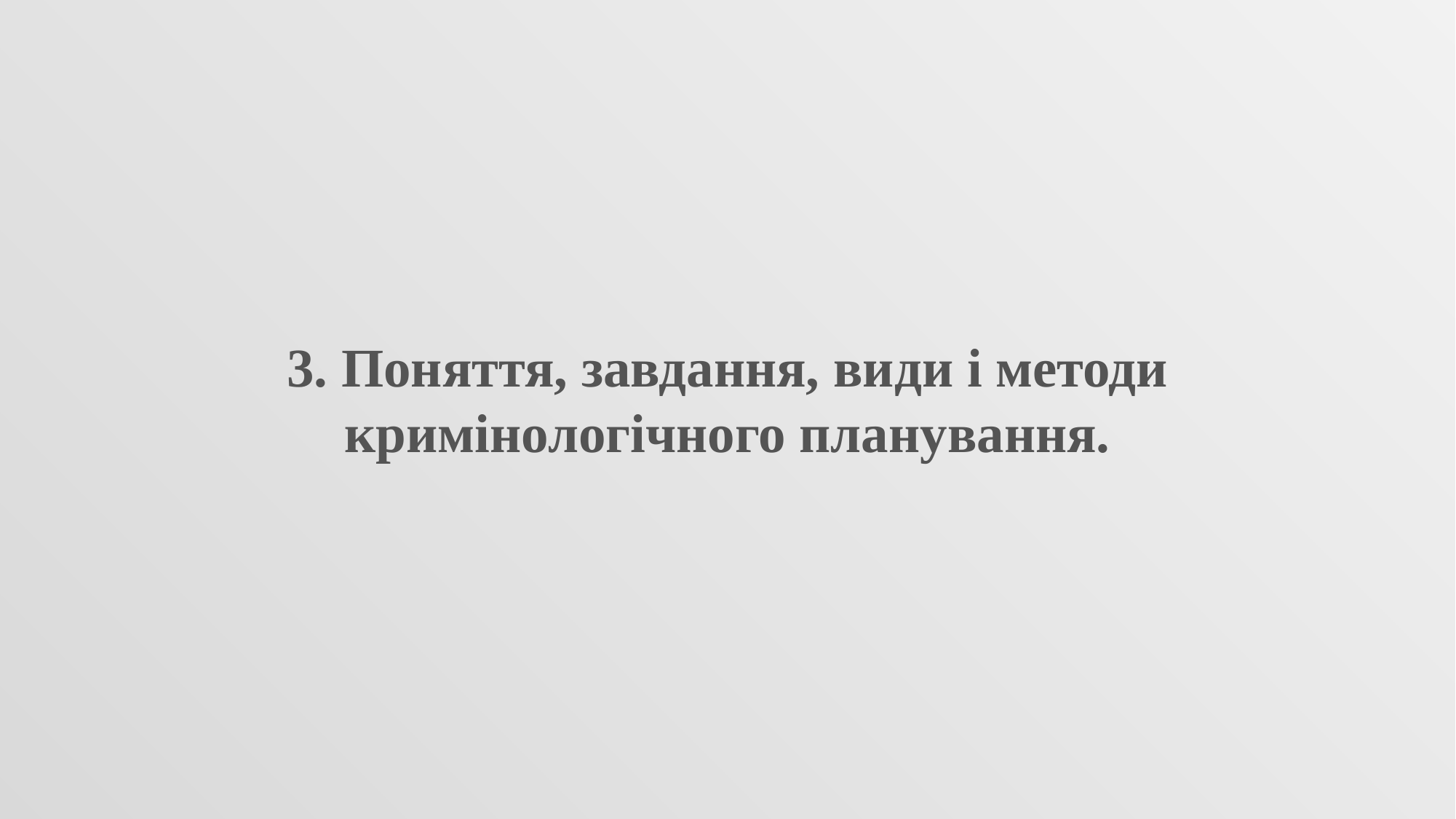

3. Поняття, завдання, види і методи кримінологічного планування.